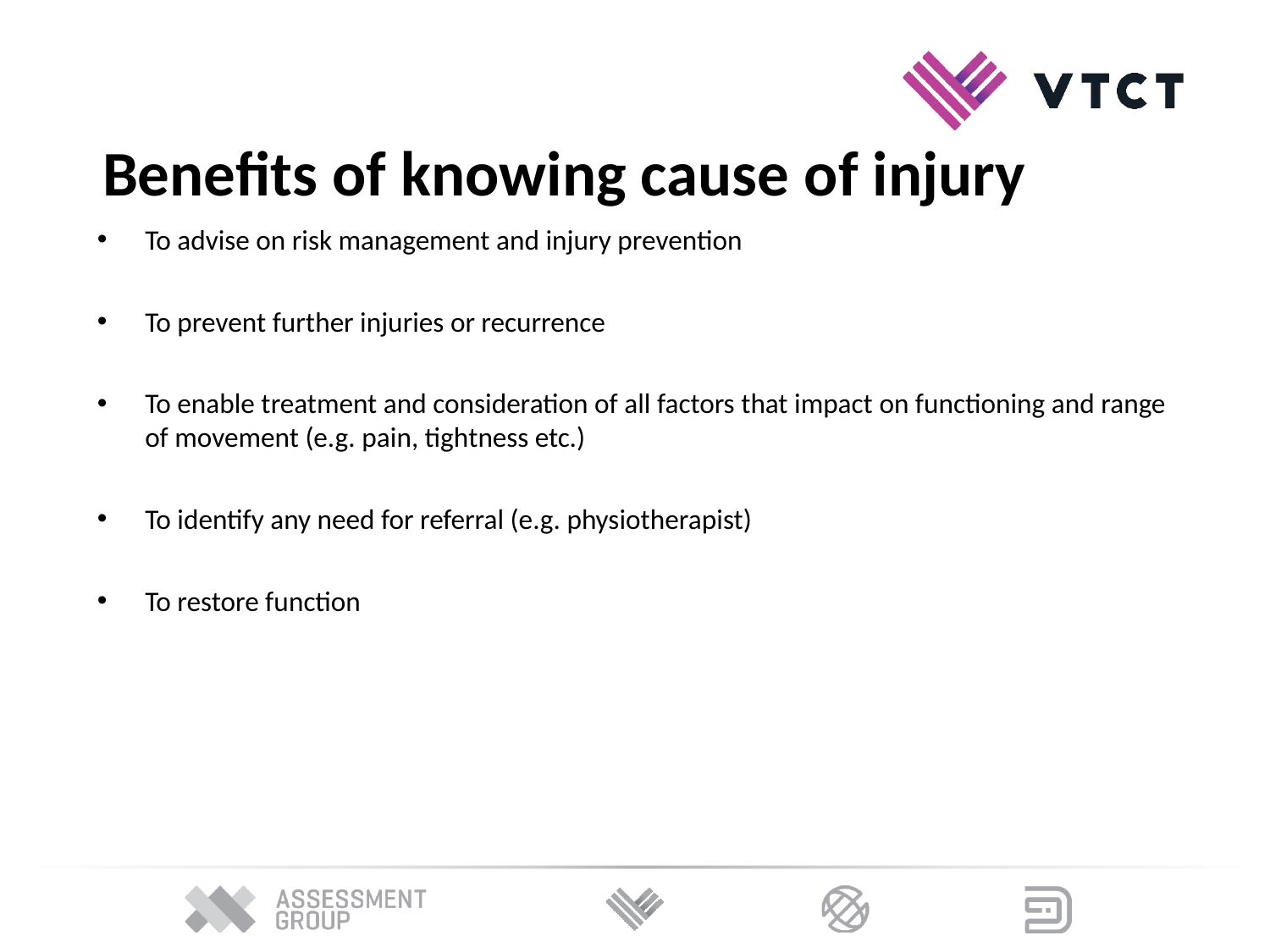

Benefits of knowing cause of injury
To advise on risk management and injury prevention
To prevent further injuries or recurrence
To enable treatment and consideration of all factors that impact on functioning and range of movement (e.g. pain, tightness etc.)
To identify any need for referral (e.g. physiotherapist)
To restore function